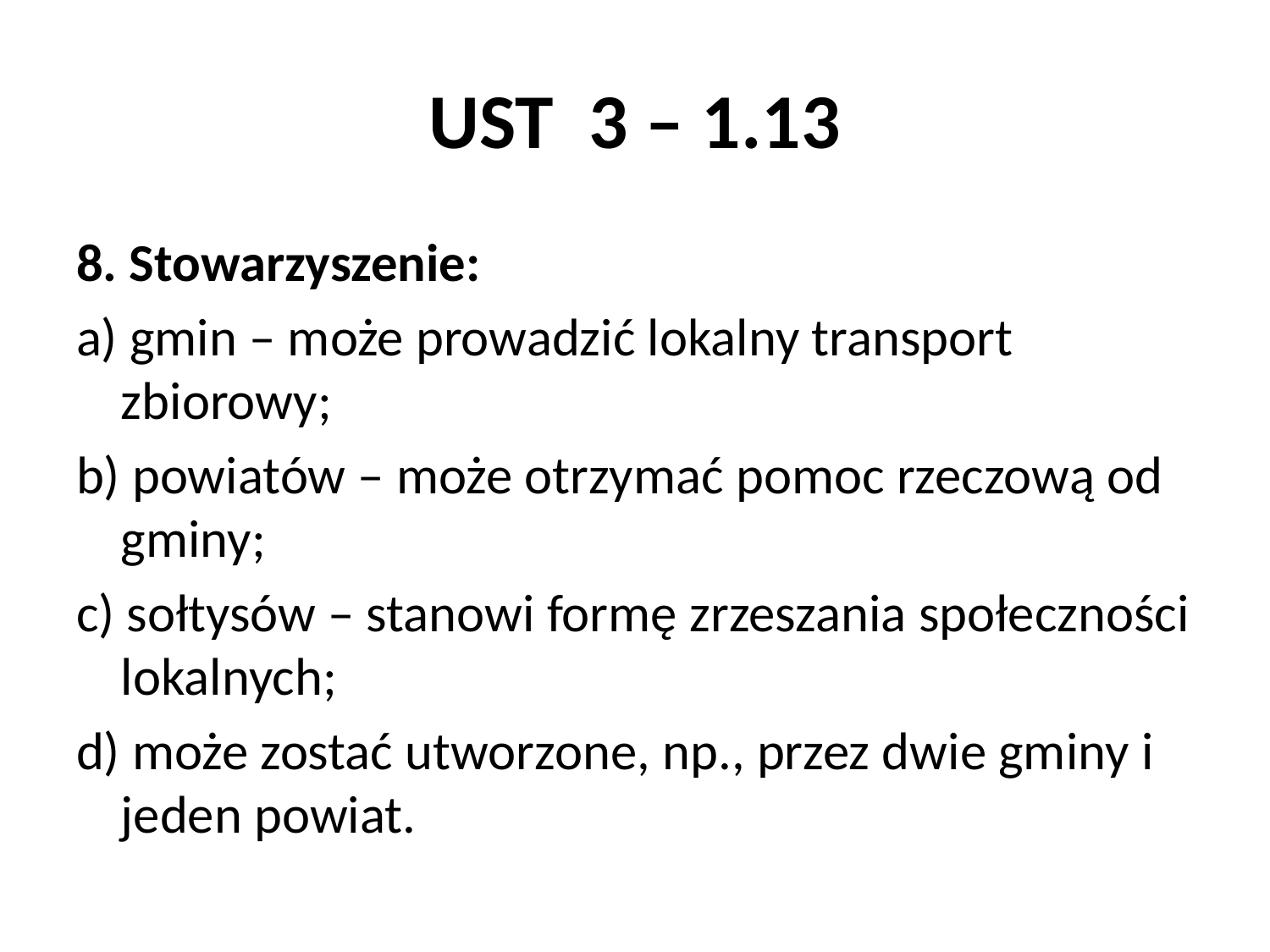

# UST  3 – 1.13
8. Stowarzyszenie:
a) gmin – może prowadzić lokalny transport zbiorowy;
b) powiatów – może otrzymać pomoc rzeczową od gminy;
c) sołtysów – stanowi formę zrzeszania społeczności lokalnych;
d) może zostać utworzone, np., przez dwie gminy i jeden powiat.